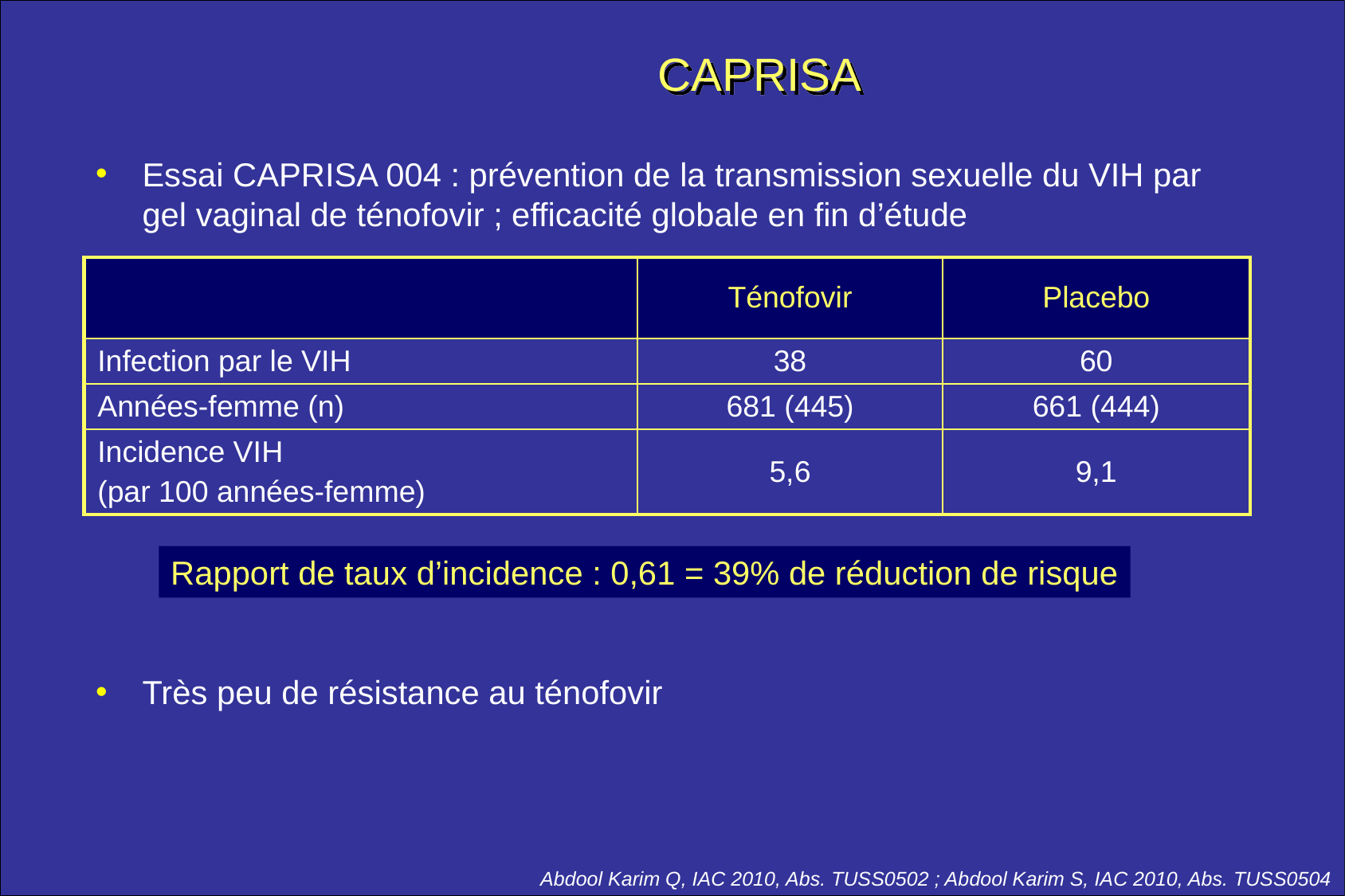

# CAPRISA
Essai CAPRISA 004 : prévention de la transmission sexuelle du VIH par gel vaginal de ténofovir ; efficacité globale en fin d’étude

Très peu de résistance au ténofovir
|  | Ténofovir | Placebo |
| --- | --- | --- |
| Infection par le VIH | 38 | 60 |
| Années-femme (n) | 681 (445) | 661 (444) |
| Incidence VIH (par 100 années-femme) | 5,6 | 9,1 |
Rapport de taux d’incidence : 0,61 = 39% de réduction de risque
Abdool Karim Q, IAC 2010, Abs. TUSS0502 ; Abdool Karim S, IAC 2010, Abs. TUSS0504